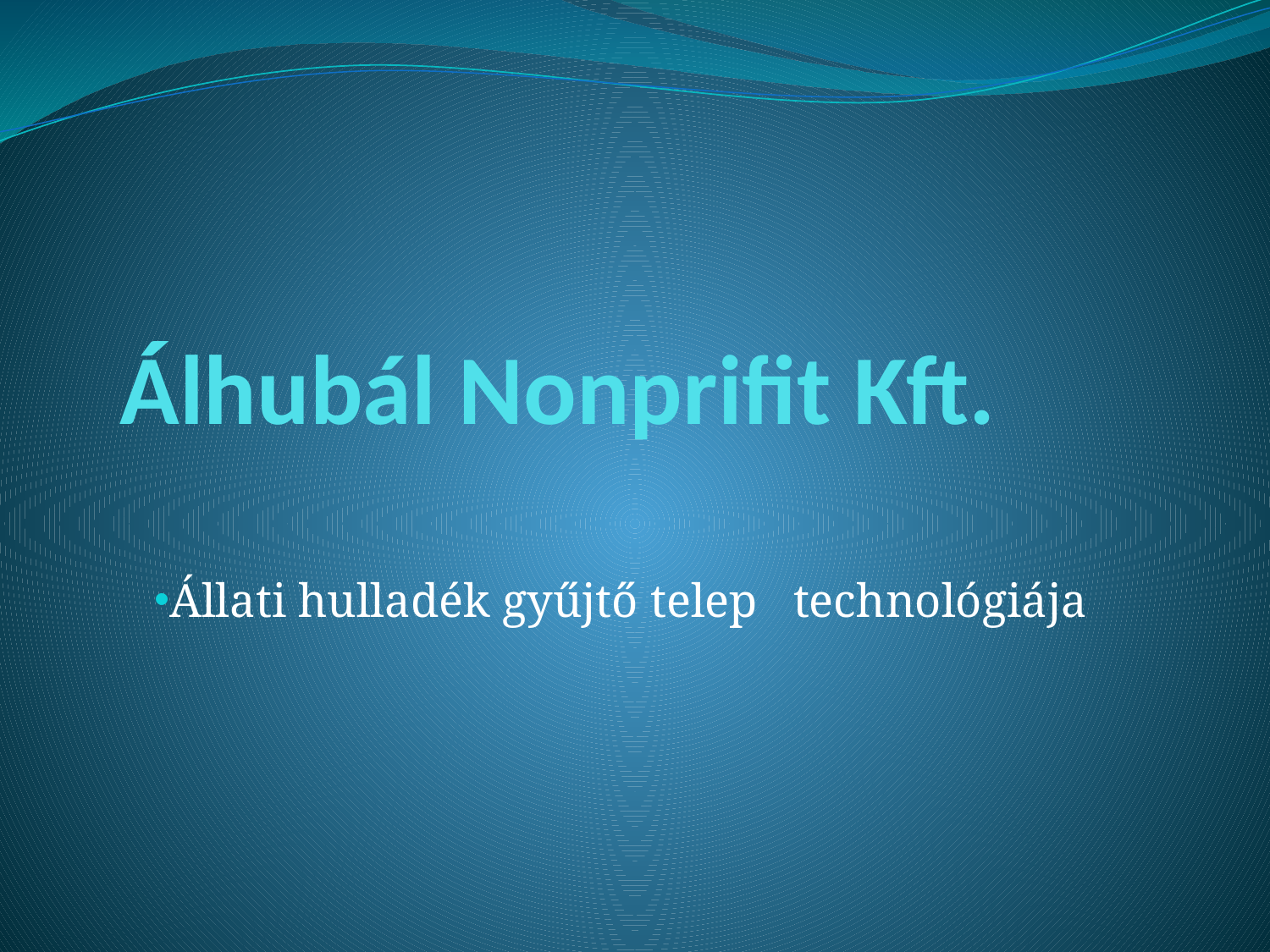

# Álhubál Nonprifit Kft.
Állati hulladék gyűjtő telep   technológiája